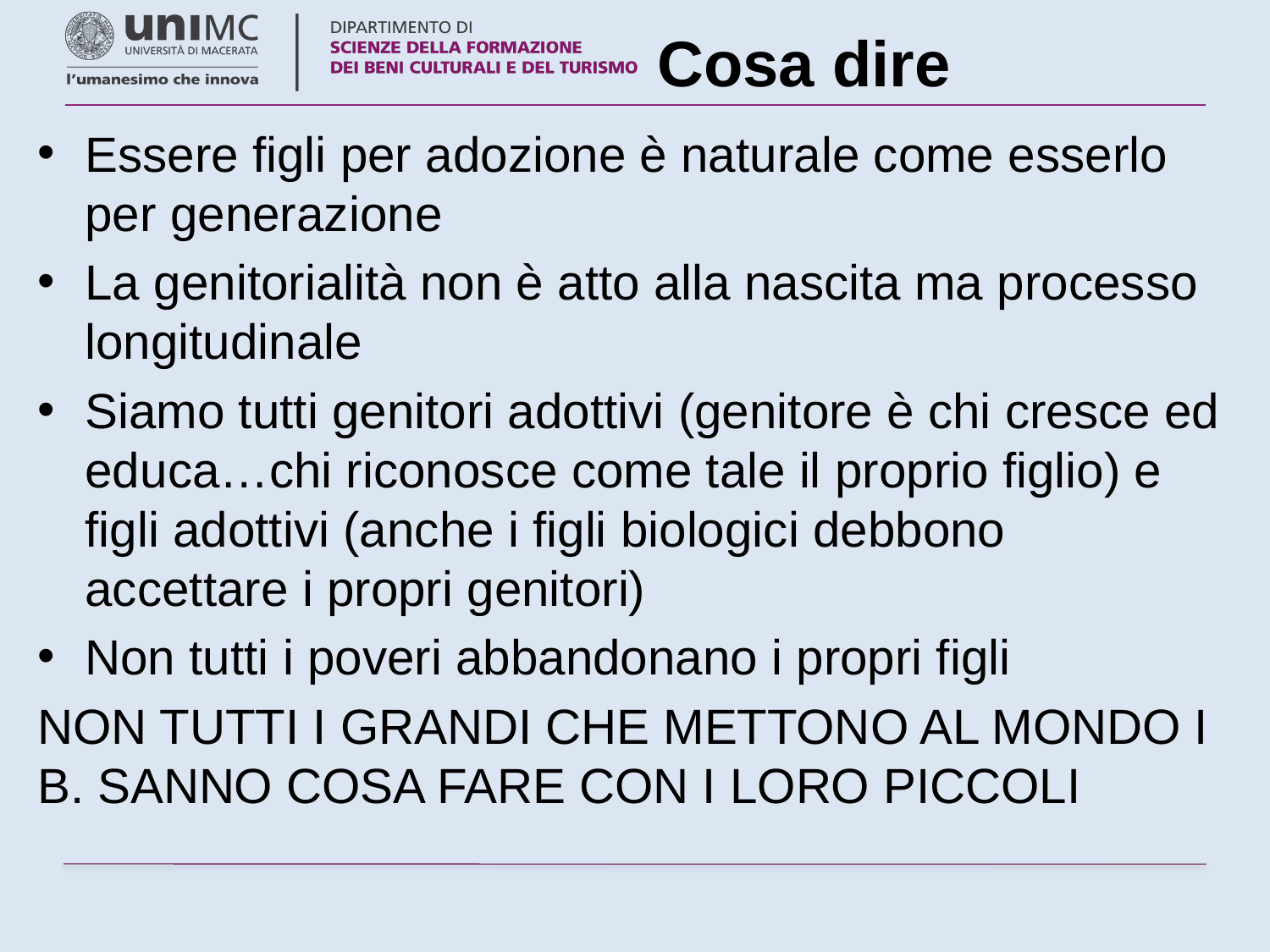

# Cosa dire
Essere figli per adozione è naturale come esserlo per generazione
La genitorialità non è atto alla nascita ma processo longitudinale
Siamo tutti genitori adottivi (genitore è chi cresce ed educa…chi riconosce come tale il proprio figlio) e figli adottivi (anche i figli biologici debbono accettare i propri genitori)
Non tutti i poveri abbandonano i propri figli
NON TUTTI I GRANDI CHE METTONO AL MONDO I B. SANNO COSA FARE CON I LORO PICCOLI